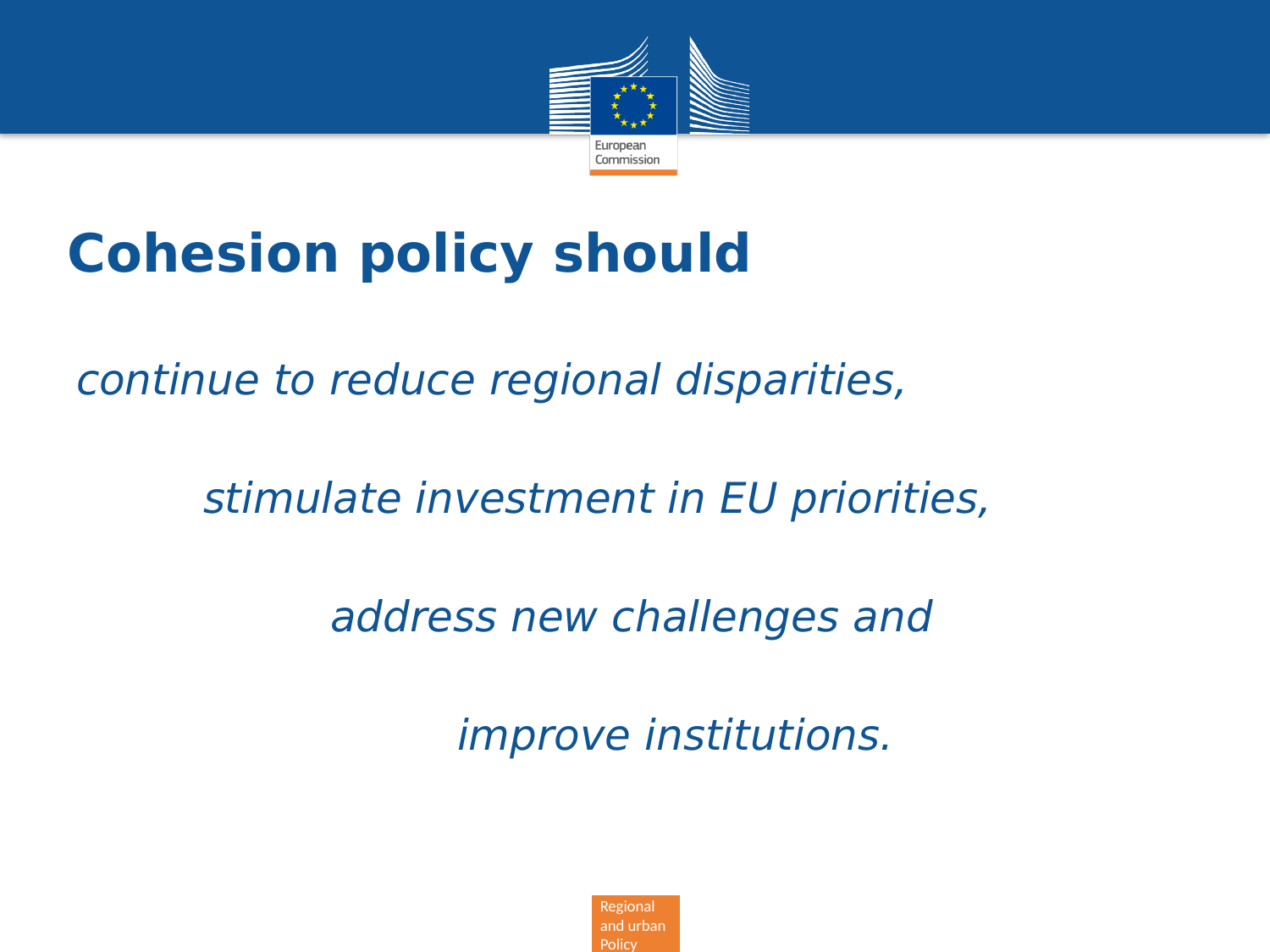

# Cohesion policy should
continue to reduce regional disparities,

	stimulate investment in EU priorities,

		address new challenges and

			improve institutions.